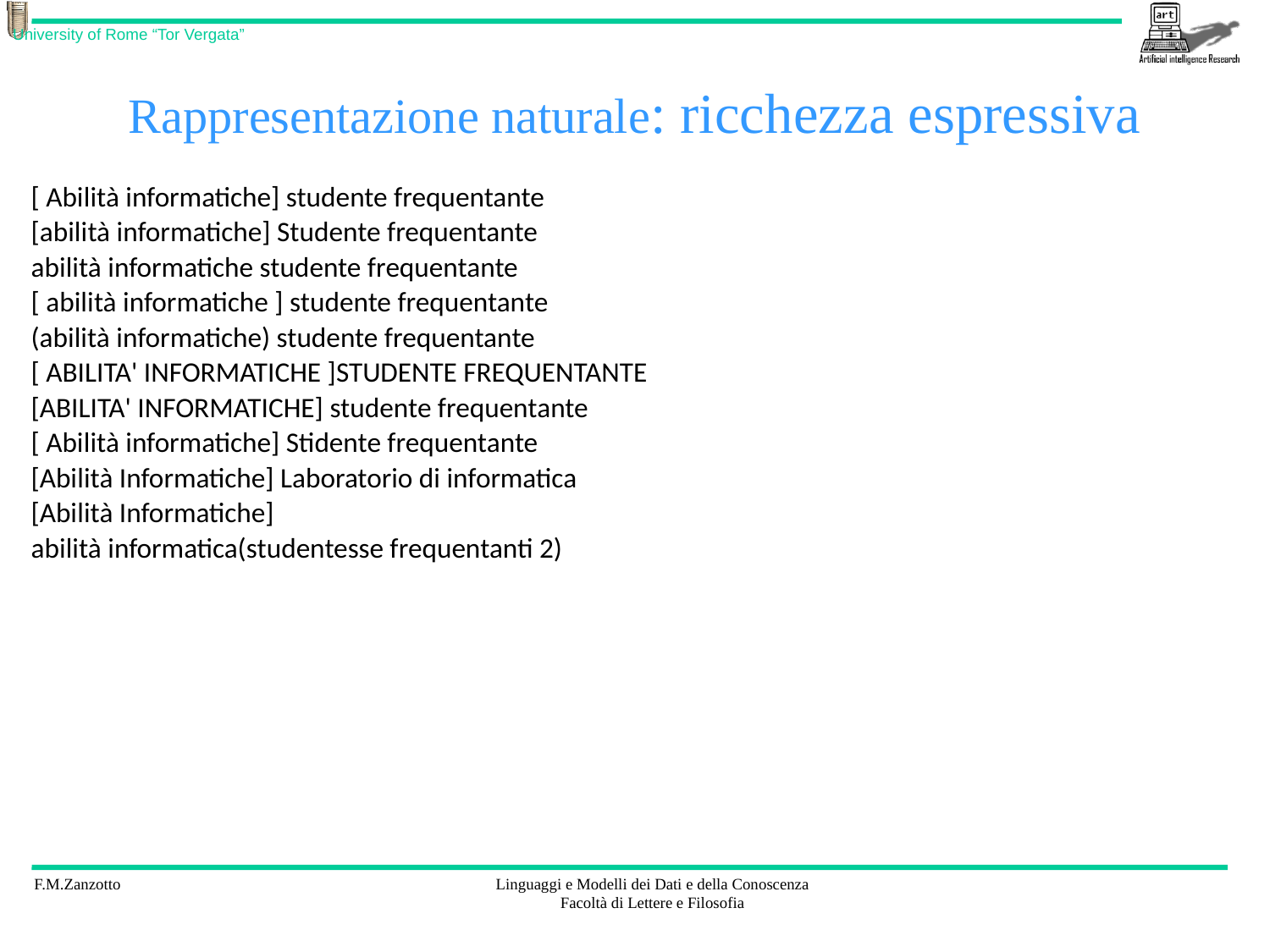

# Rappresentazione naturale: ricchezza espressiva
| [ Abilità informatiche] studente frequentante |
| --- |
| [abilità informatiche] Studente frequentante |
| abilità informatiche studente frequentante |
| [ abilità informatiche ] studente frequentante |
| (abilità informatiche) studente frequentante |
| [ ABILITA' INFORMATICHE ]STUDENTE FREQUENTANTE |
| [ABILITA' INFORMATICHE] studente frequentante |
| [ Abilità informatiche] Stidente frequentante |
| [Abilità Informatiche] Laboratorio di informatica |
| [Abilità Informatiche] |
| abilità informatica(studentesse frequentanti 2) |